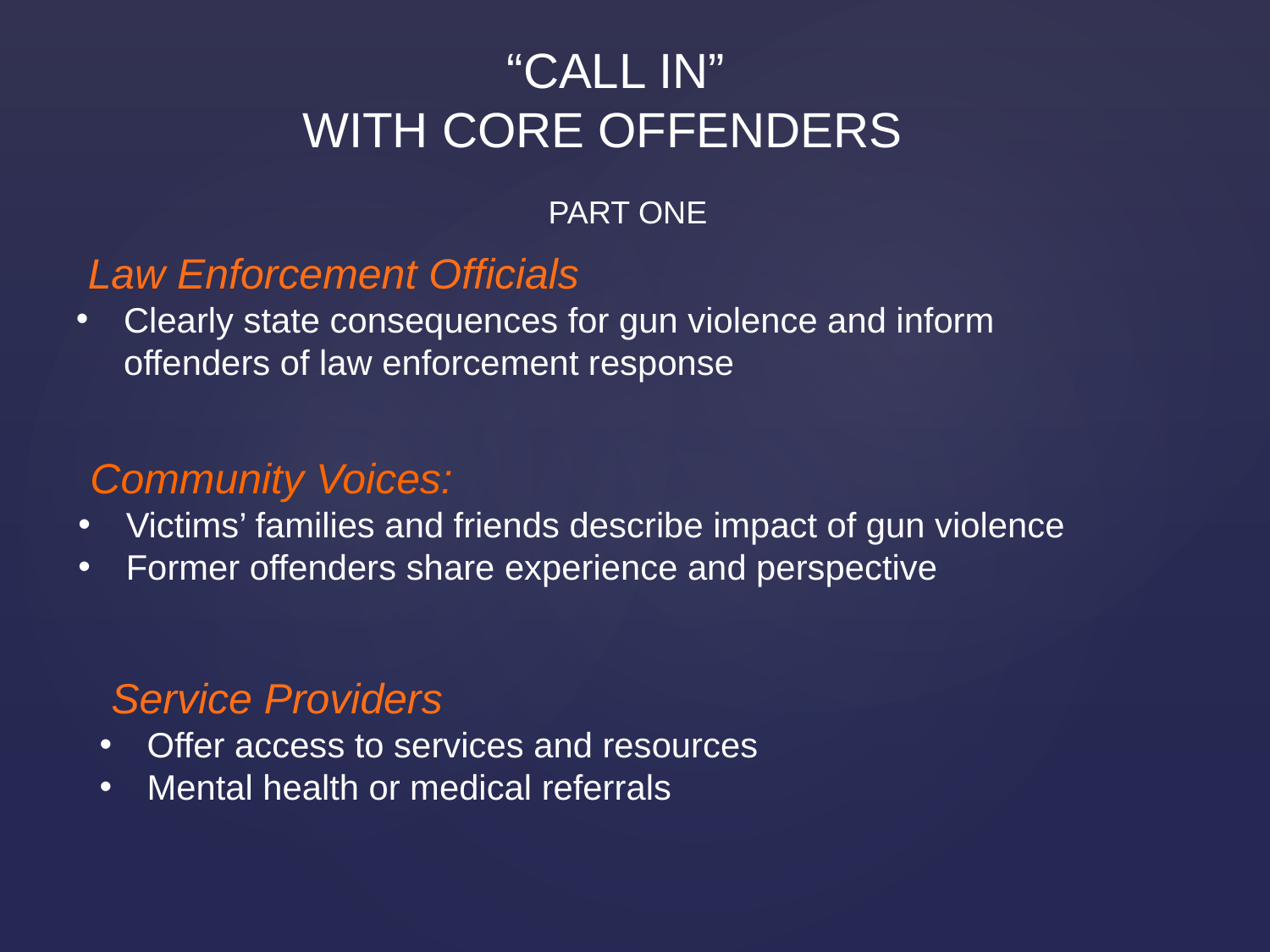

“CALL IN”
 WITH CORE OFFENDERS
PART ONE
 Law Enforcement Officials
Clearly state consequences for gun violence and inform offenders of law enforcement response

 Community Voices:
Victims’ families and friends describe impact of gun violence
Former offenders share experience and perspective

 Service Providers
Offer access to services and resources
Mental health or medical referrals